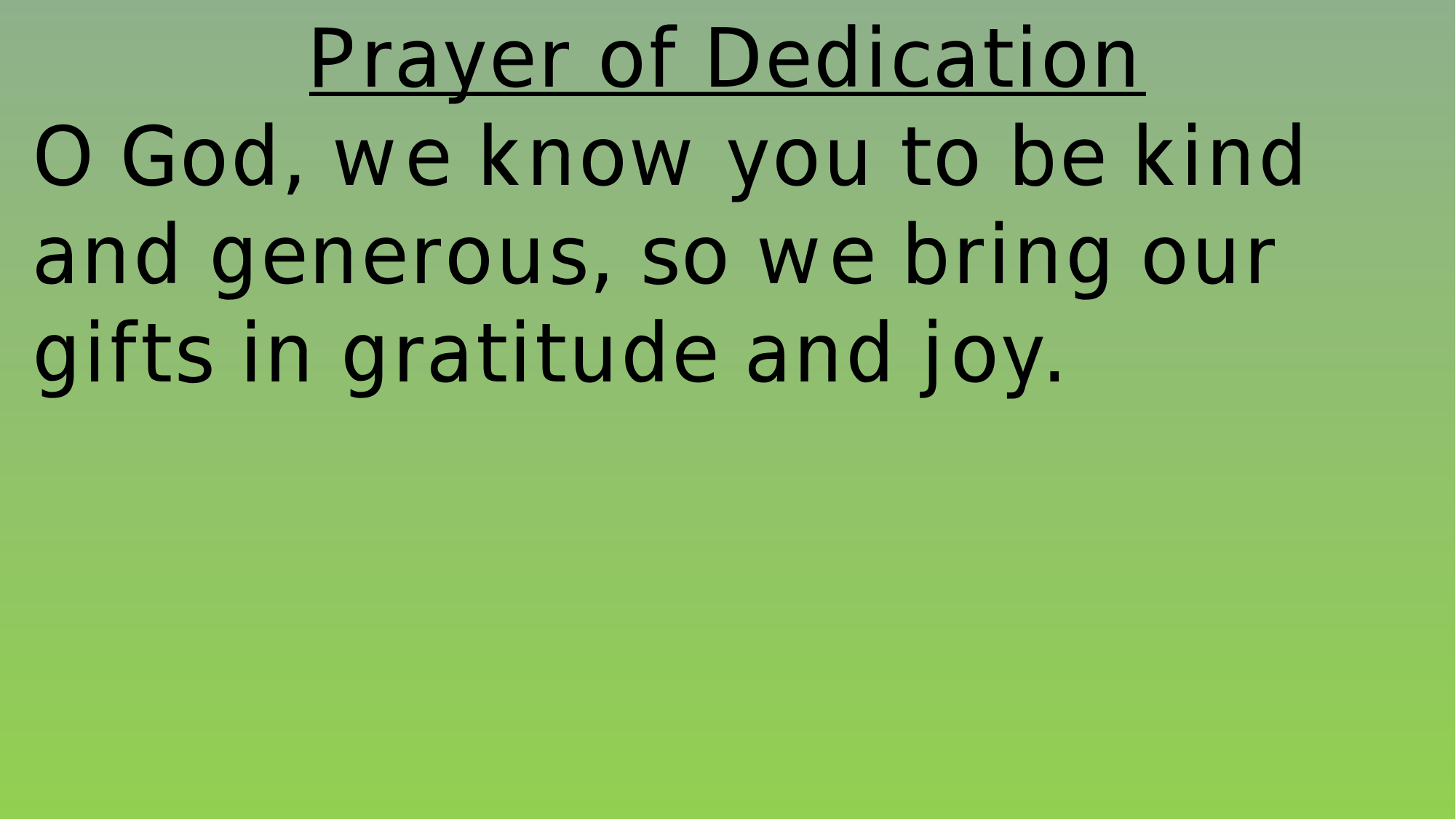

Prayer of Dedication
 O God, we know you to be kind
 and generous, so we bring our
 gifts in gratitude and joy.